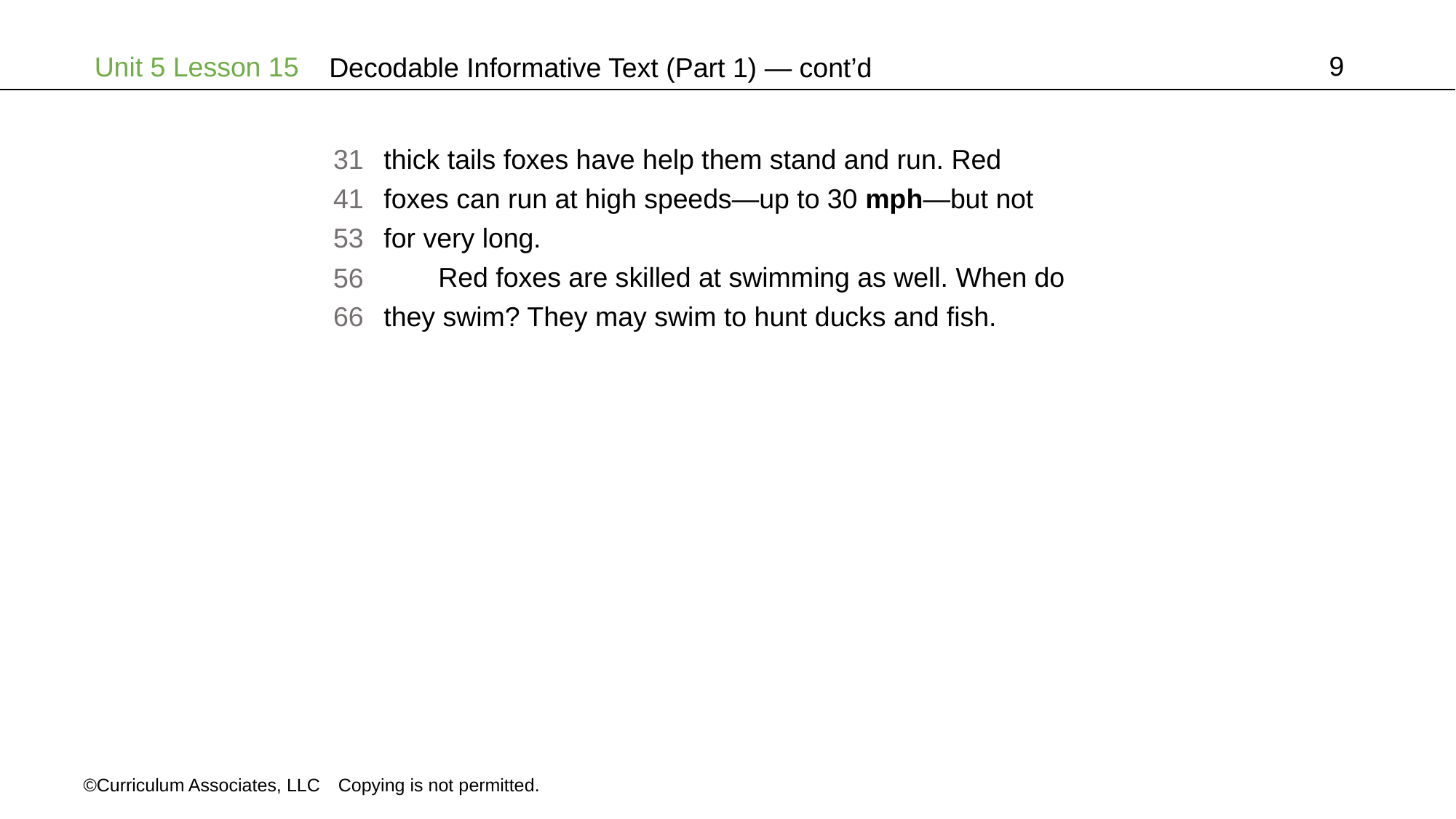

9
# Decodable Informative Text (Part 1) — cont’d
thick tails foxes have help them stand and run. Red
foxes can run at high speeds—up to 30 mph—but not
for very long.
Red foxes are skilled at swimming as well. When do
they swim? They may swim to hunt ducks and fish.
31
41
53
56
66